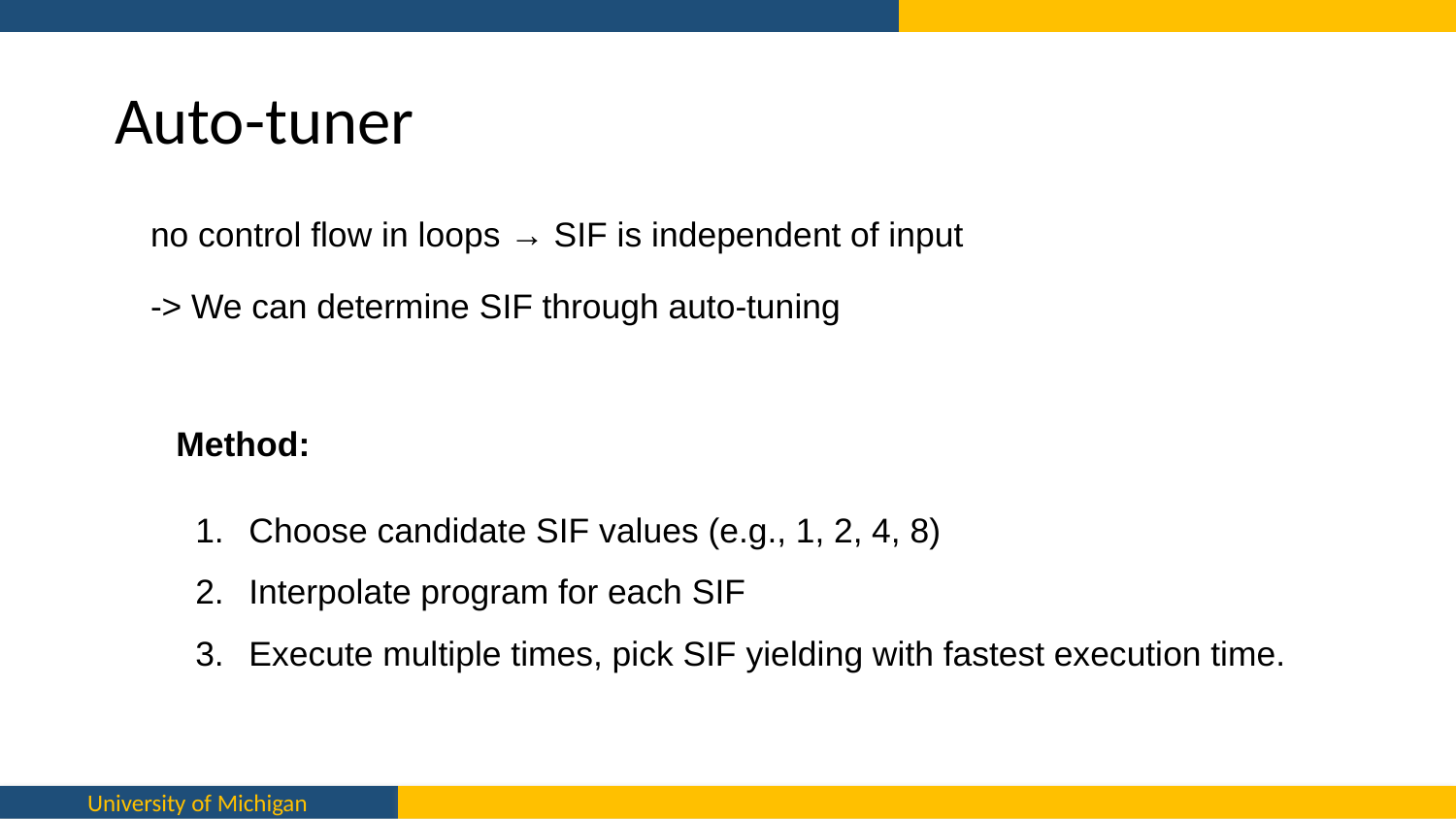

# Auto-tuner
no control flow in loops → SIF is independent of input
-> We can determine SIF through auto-tuning
Method:
Choose candidate SIF values (e.g., 1, 2, 4, 8)
Interpolate program for each SIF
Execute multiple times, pick SIF yielding with fastest execution time.